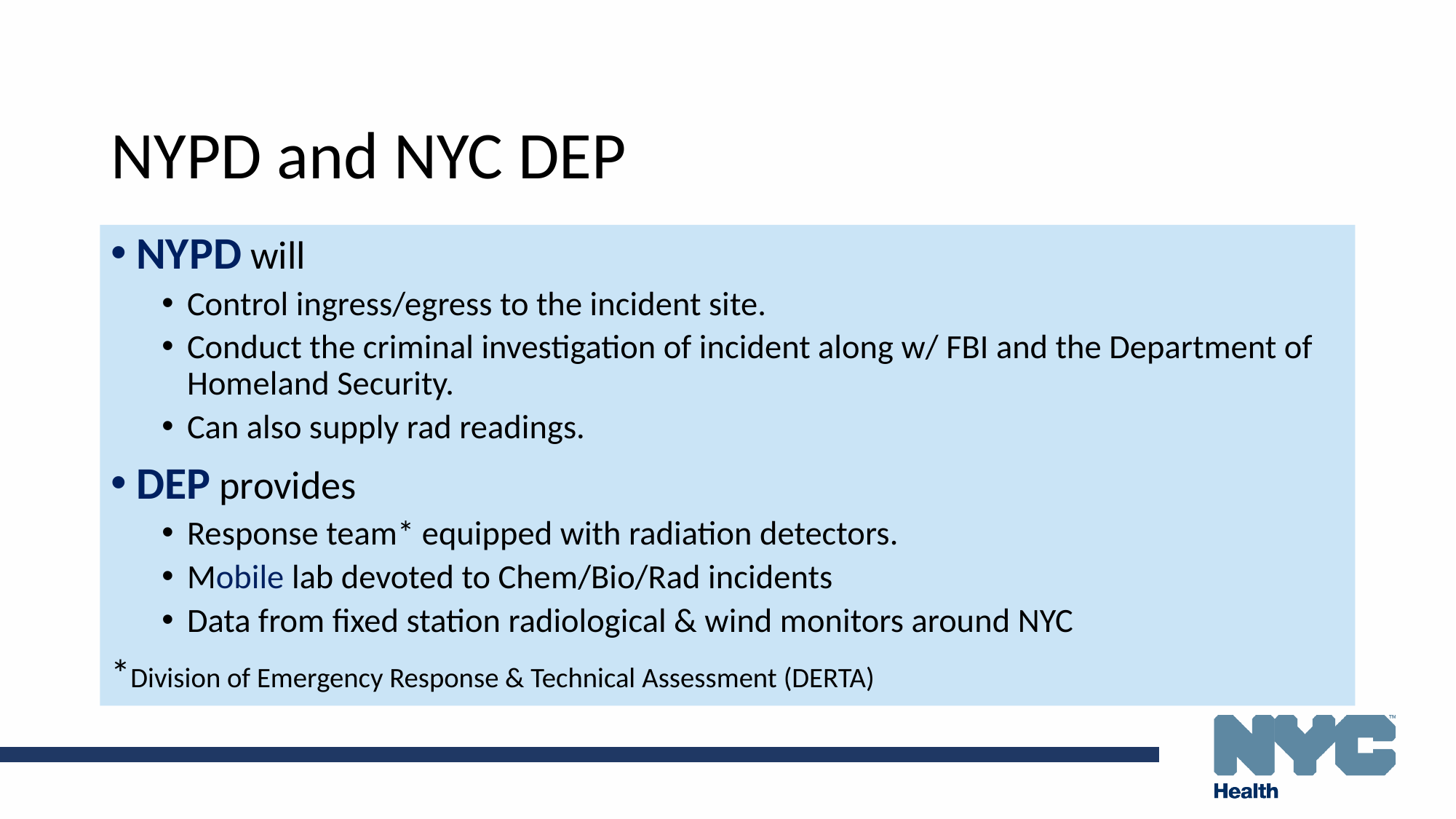

# NYPD and NYC DEP
NYPD will
Control ingress/egress to the incident site.
Conduct the criminal investigation of incident along w/ FBI and the Department of Homeland Security.
Can also supply rad readings.
DEP provides
Response team* equipped with radiation detectors.
Mobile lab devoted to Chem/Bio/Rad incidents
Data from fixed station radiological & wind monitors around NYC
*Division of Emergency Response & Technical Assessment (DERTA)